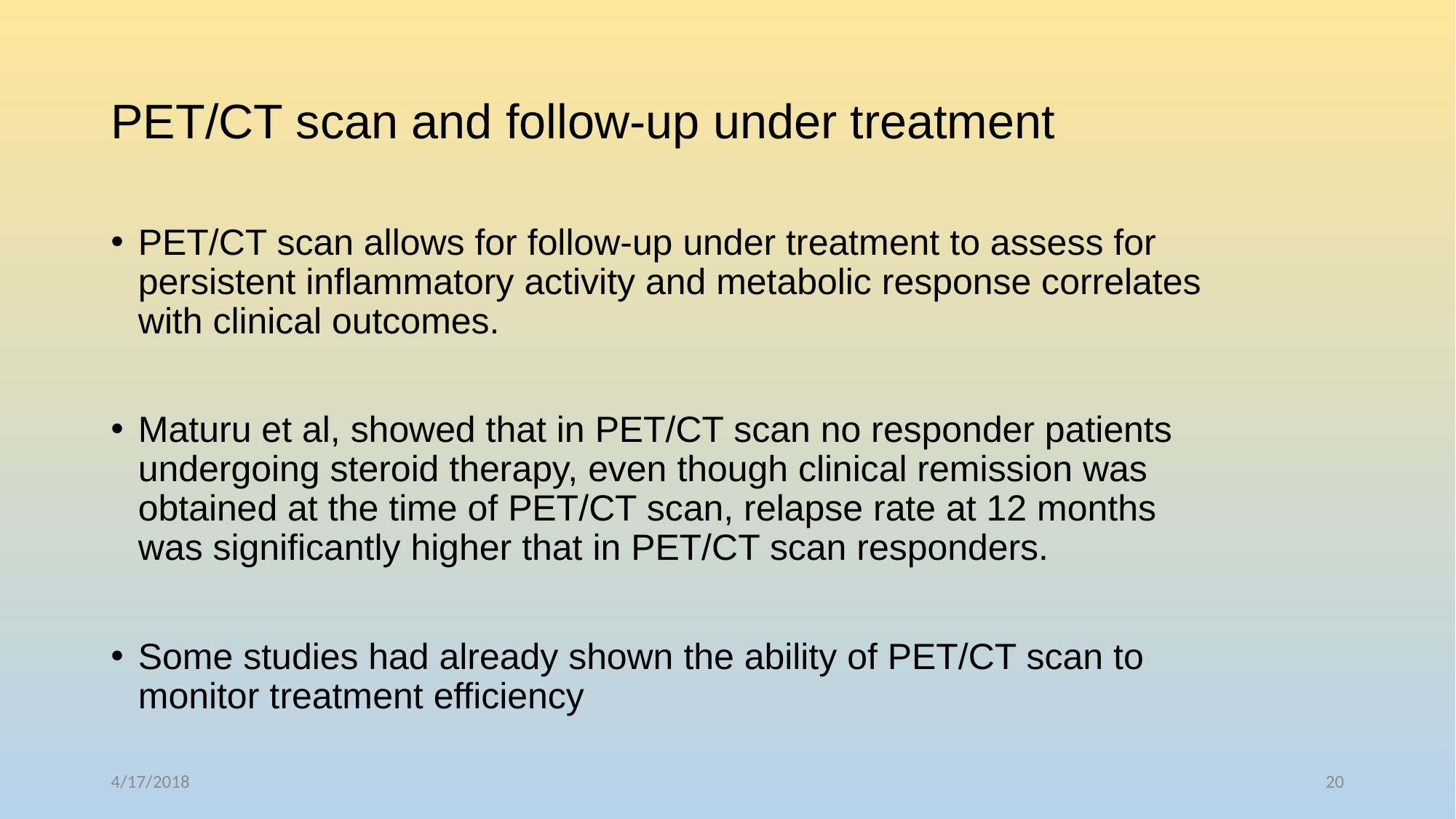

# PET/CT scan and follow-up under treatment
PET/CT scan allows for follow-up under treatment to assess for persistent inflammatory activity and metabolic response correlates with clinical outcomes.

Maturu et al, showed that in PET/CT scan no responder patients undergoing steroid therapy, even though clinical remission was obtained at the time of PET/CT scan, relapse rate at 12 months was significantly higher that in PET/CT scan responders.

Some studies had already shown the ability of PET/CT scan to monitor treatment efficiency

4/17/2018
20